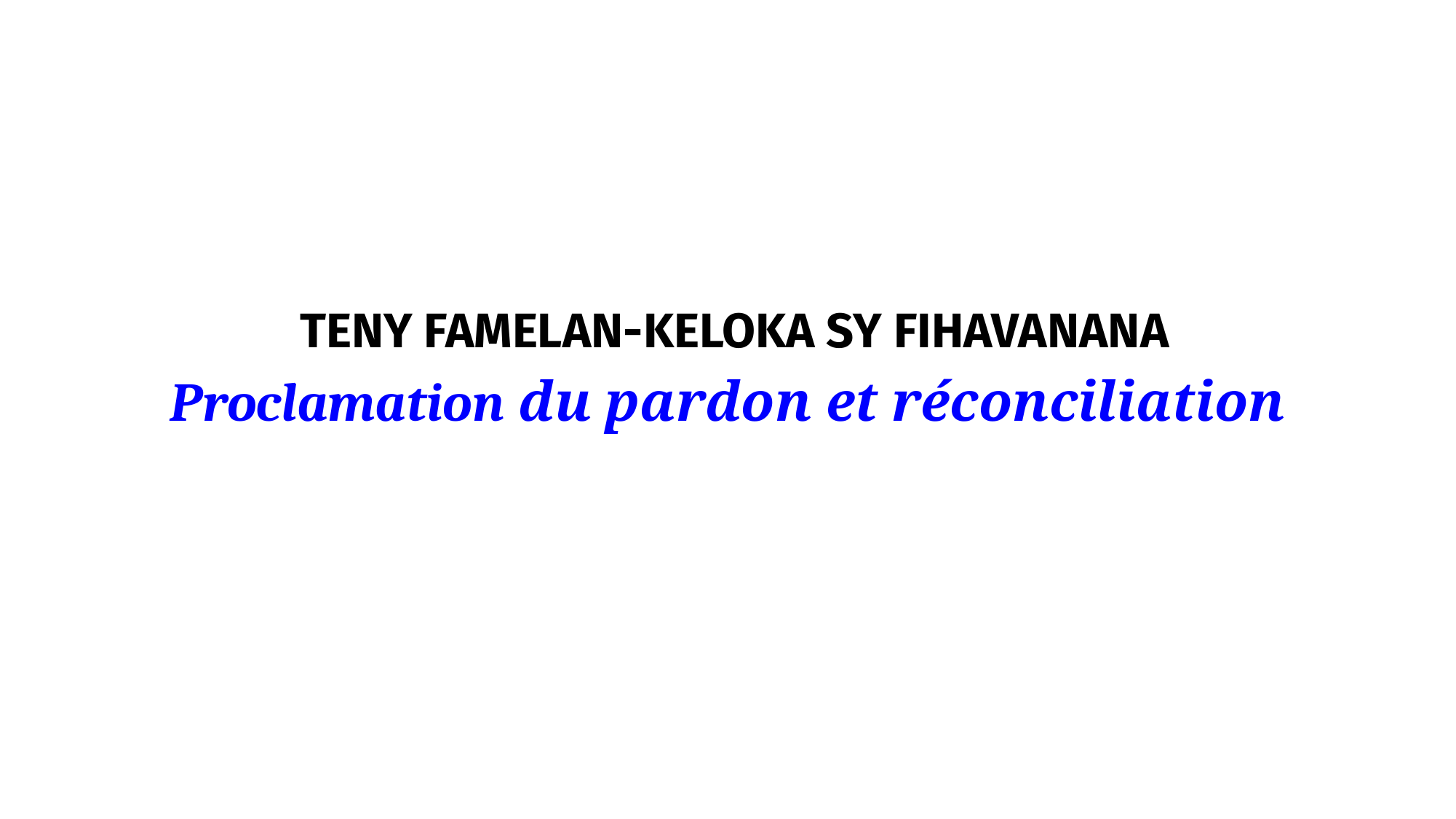

TENY FAMELAN-KELOKA SY FIHAVANANA
Proclamation du pardon et réconciliation